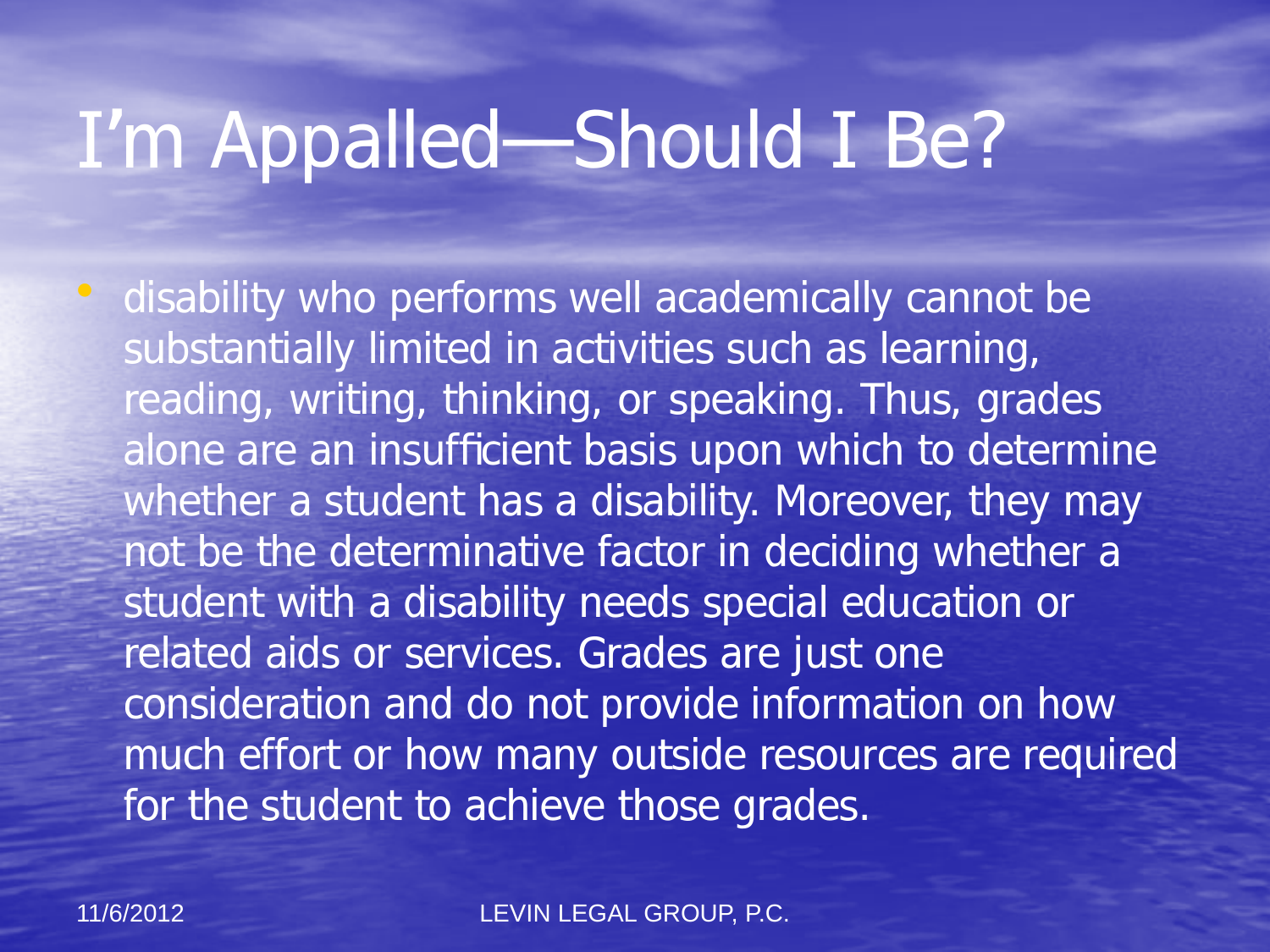

# I’m Appalled—Should I Be?
disability who performs well academically cannot be substantially limited in activities such as learning, reading, writing, thinking, or speaking. Thus, grades alone are an insufficient basis upon which to determine whether a student has a disability. Moreover, they may not be the determinative factor in deciding whether a student with a disability needs special education or related aids or services. Grades are just one consideration and do not provide information on how much effort or how many outside resources are required for the student to achieve those grades.
11/6/2012
LEVIN LEGAL GROUP, P.C.